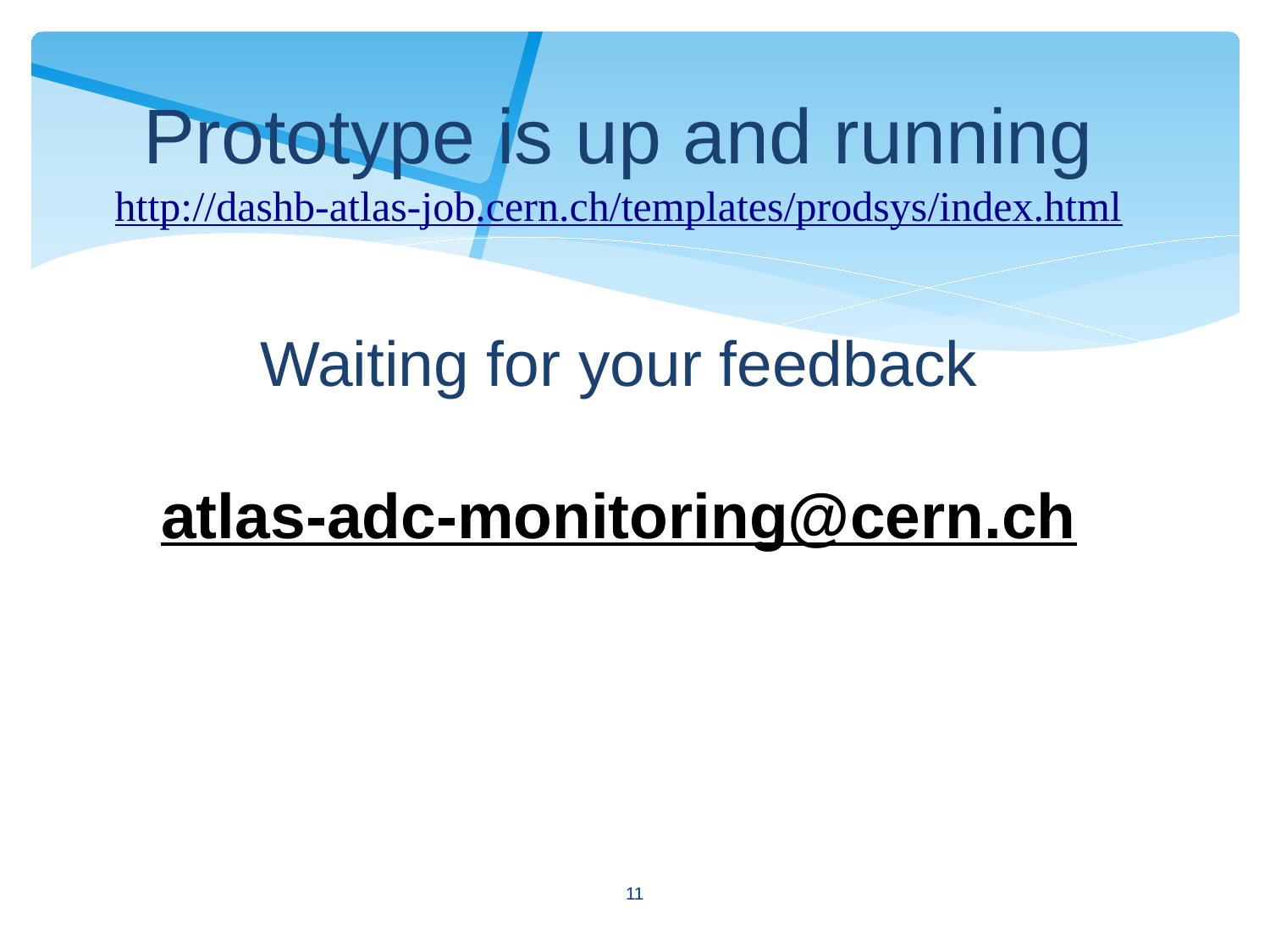

# Prototype is up and running http://dashb-atlas-job.cern.ch/templates/prodsys/index.html Waiting for your feedback atlas-adc-monitoring@cern.ch
11